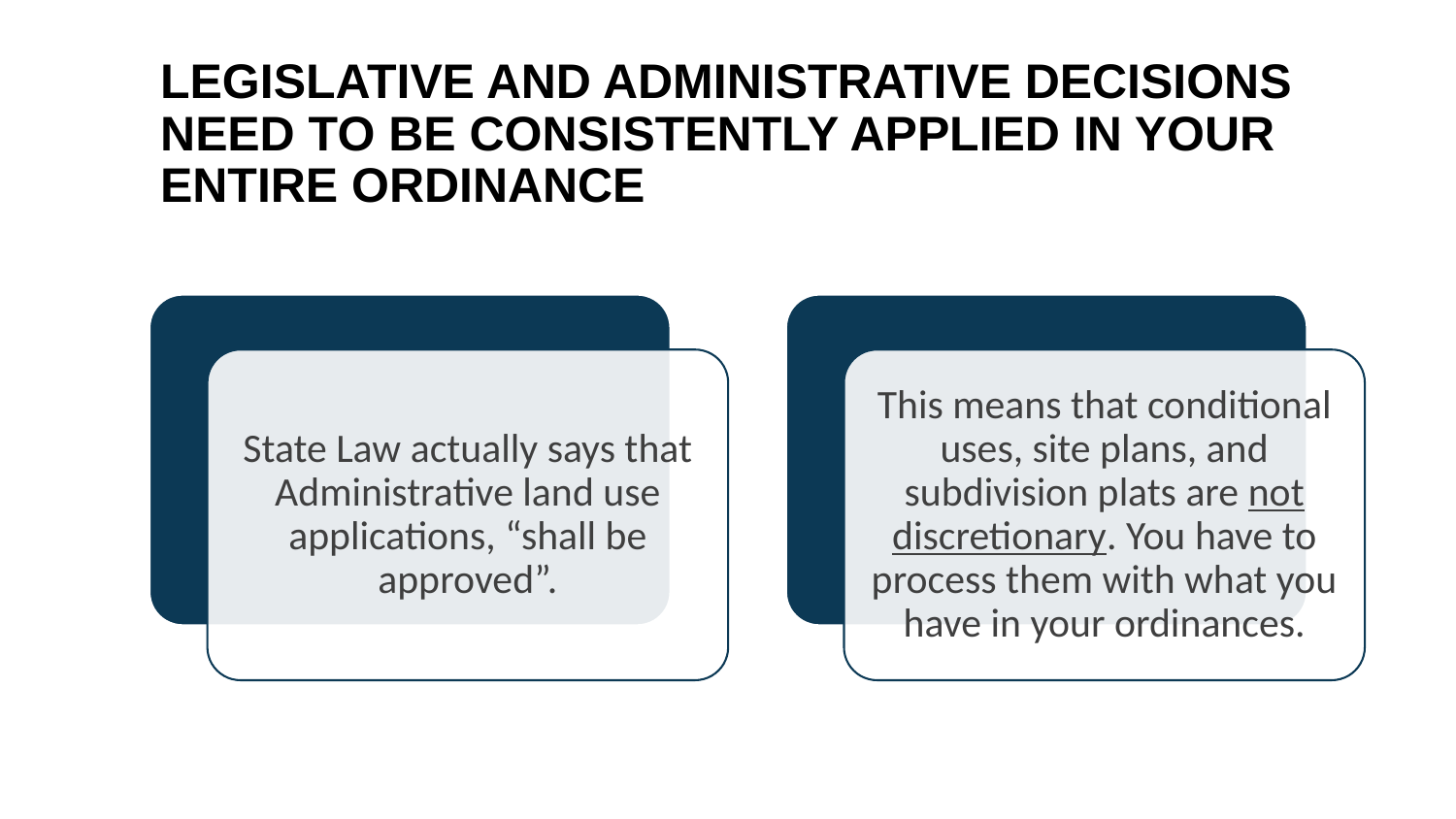

# LEGISLATIVE AND ADMINISTRATIVE DECISIONS NEED TO BE CONSISTENTLY APPLIED IN YOUR ENTIRE ORDINANCE

State Law actually says that Administrative land use applications, “shall be approved”.
This means that conditional uses, site plans, and subdivision plats are not discretionary. You have to process them with what you have in your ordinances.